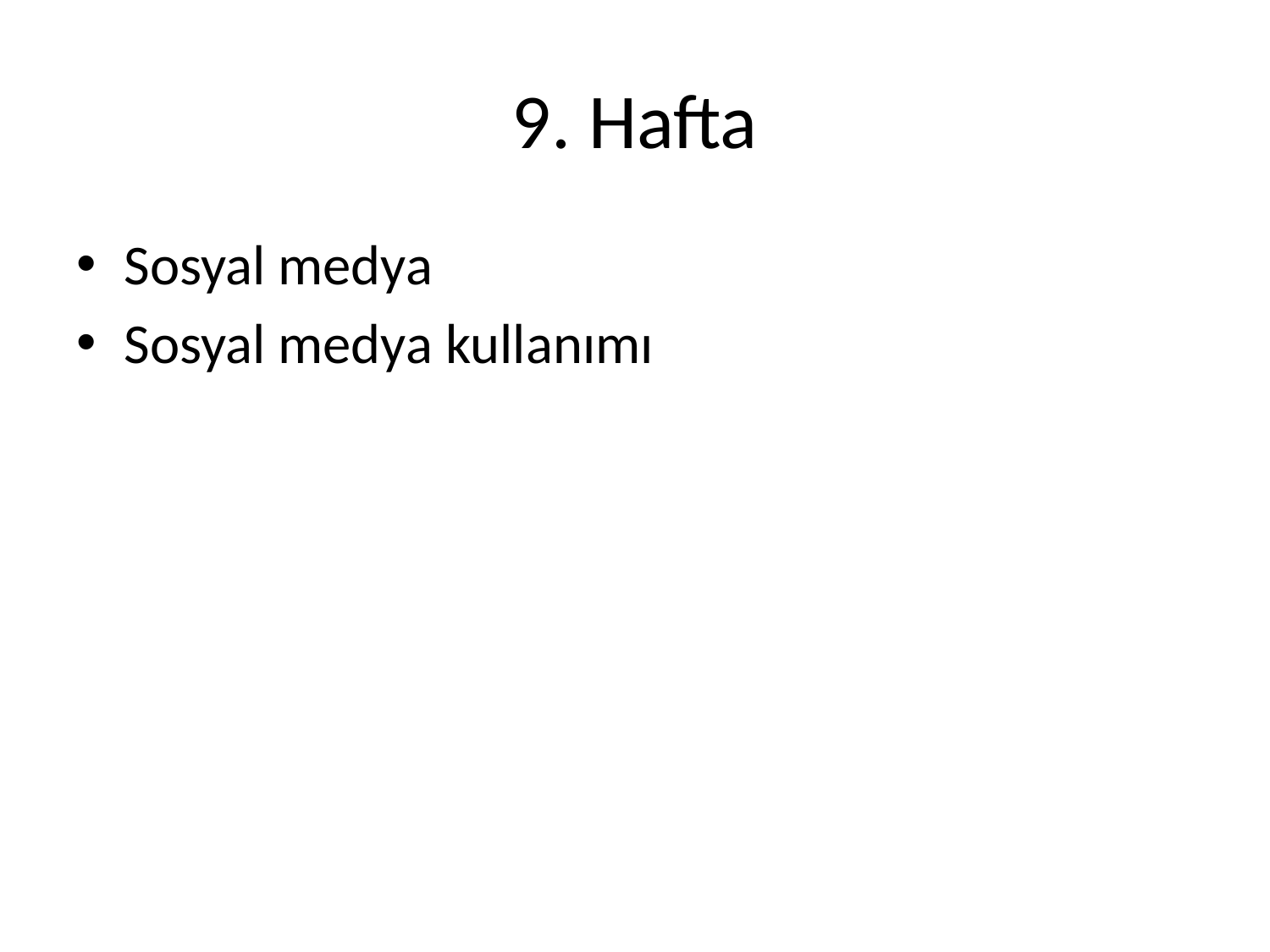

# 9. Hafta
Sosyal medya
Sosyal medya kullanımı